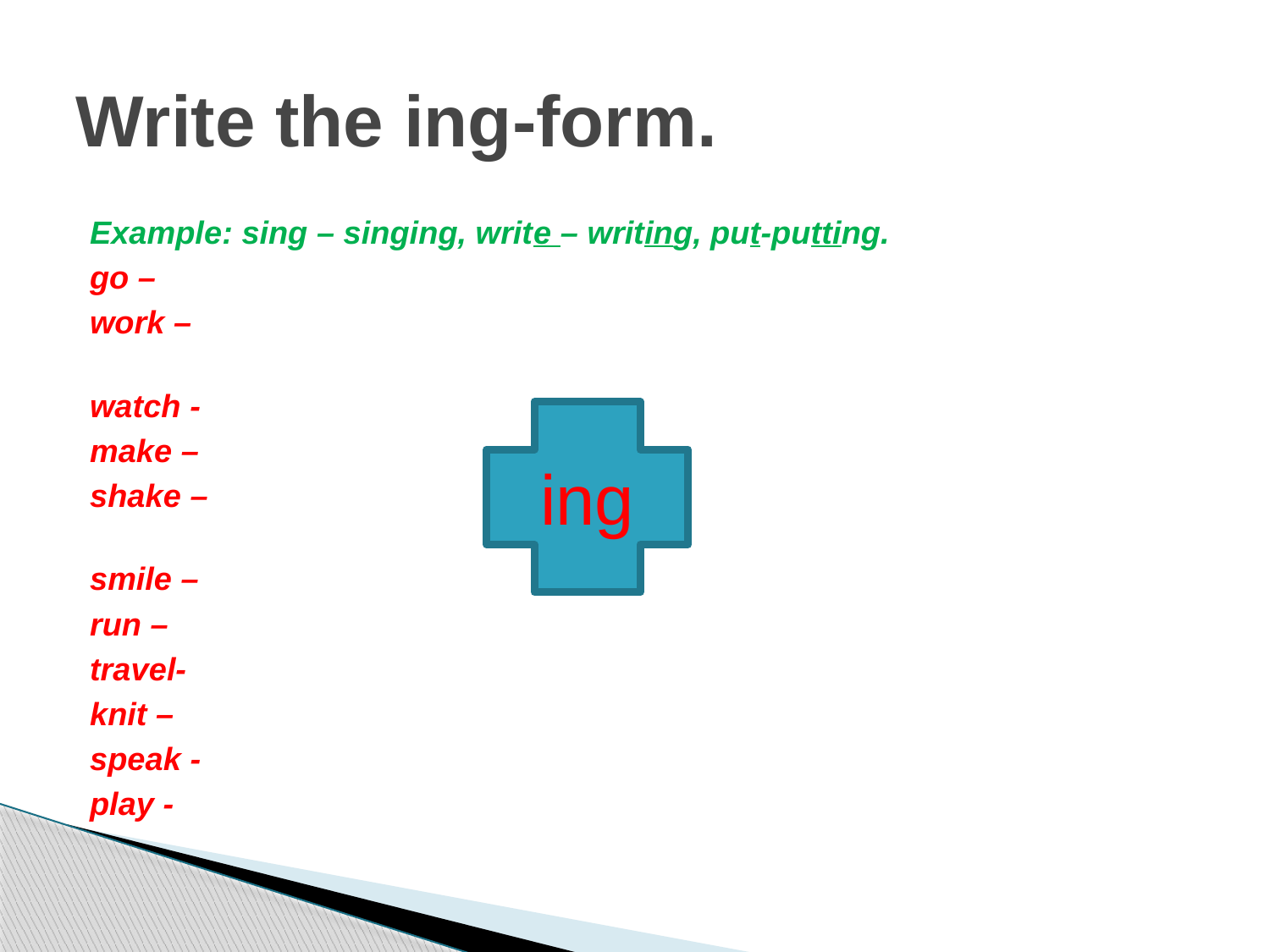

# Write the ing-form.
Example: sing – singing, write – writing, put-putting.
go –
work –
watch -
make –
shake –
smile –
run –
travel-
knit –
speak -
play -

ing